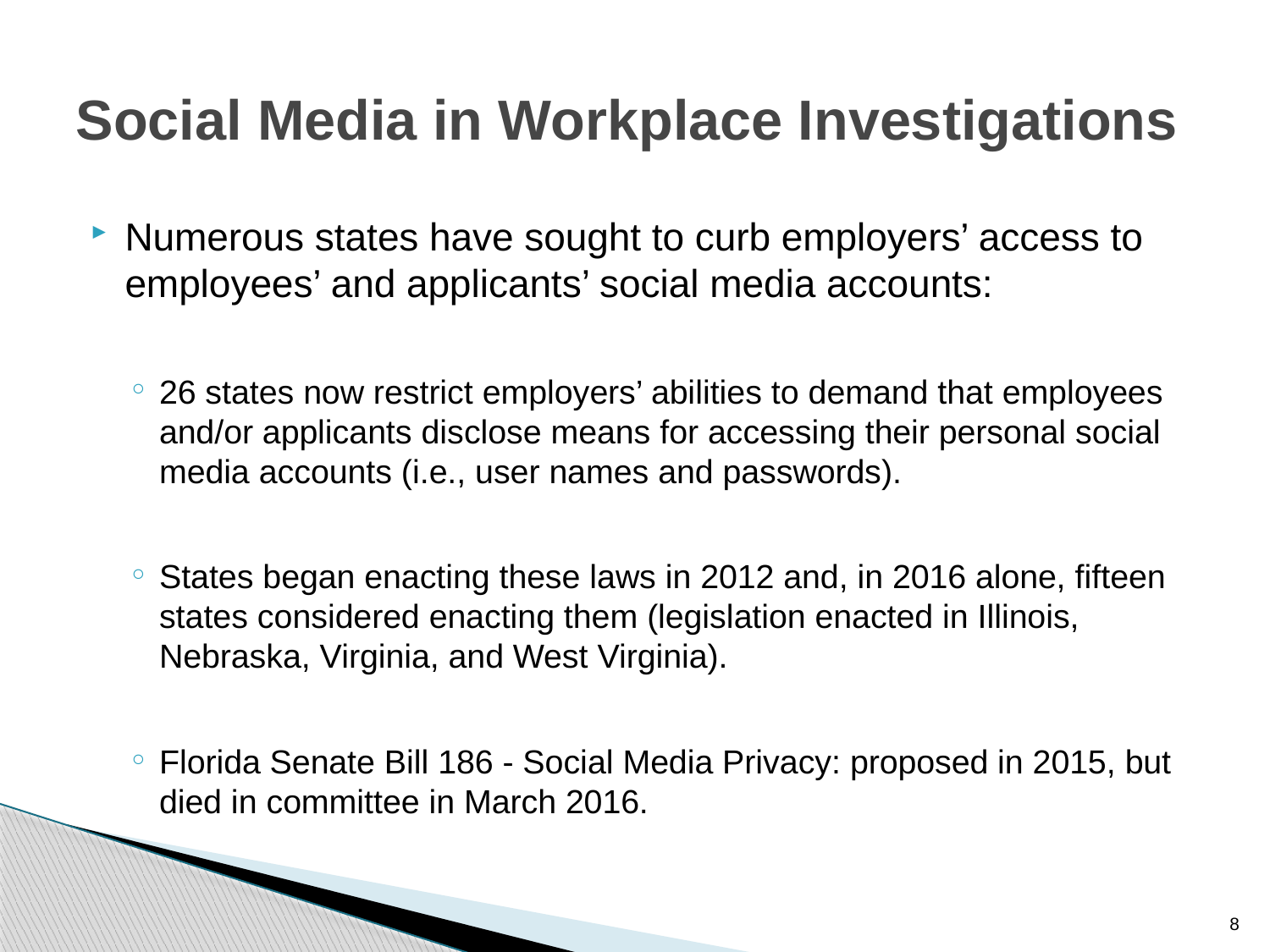

# Social Media in Workplace Investigations
Numerous states have sought to curb employers’ access to employees’ and applicants’ social media accounts:

26 states now restrict employers’ abilities to demand that employees and/or applicants disclose means for accessing their personal social media accounts (i.e., user names and passwords).

States began enacting these laws in 2012 and, in 2016 alone, fifteen states considered enacting them (legislation enacted in Illinois, Nebraska, Virginia, and West Virginia).

Florida Senate Bill 186 - Social Media Privacy: proposed in 2015, but died in committee in March 2016.

8